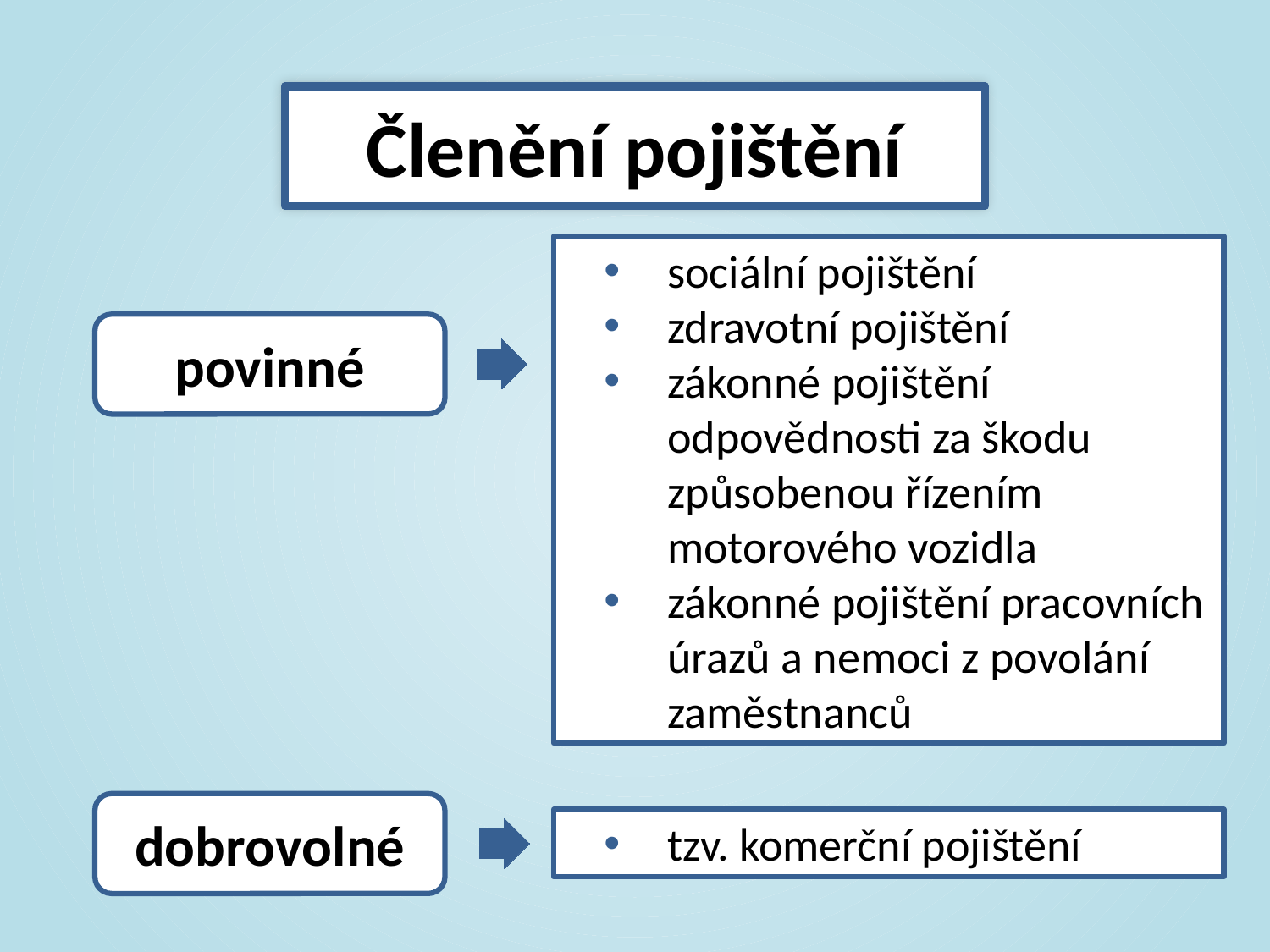

# Členění pojištění
sociální pojištění
zdravotní pojištění
zákonné pojištění odpovědnosti za škodu způsobenou řízením motorového vozidla
zákonné pojištění pracovních úrazů a nemoci z povolání zaměstnanců
povinné

dobrovolné
tzv. komerční pojištění